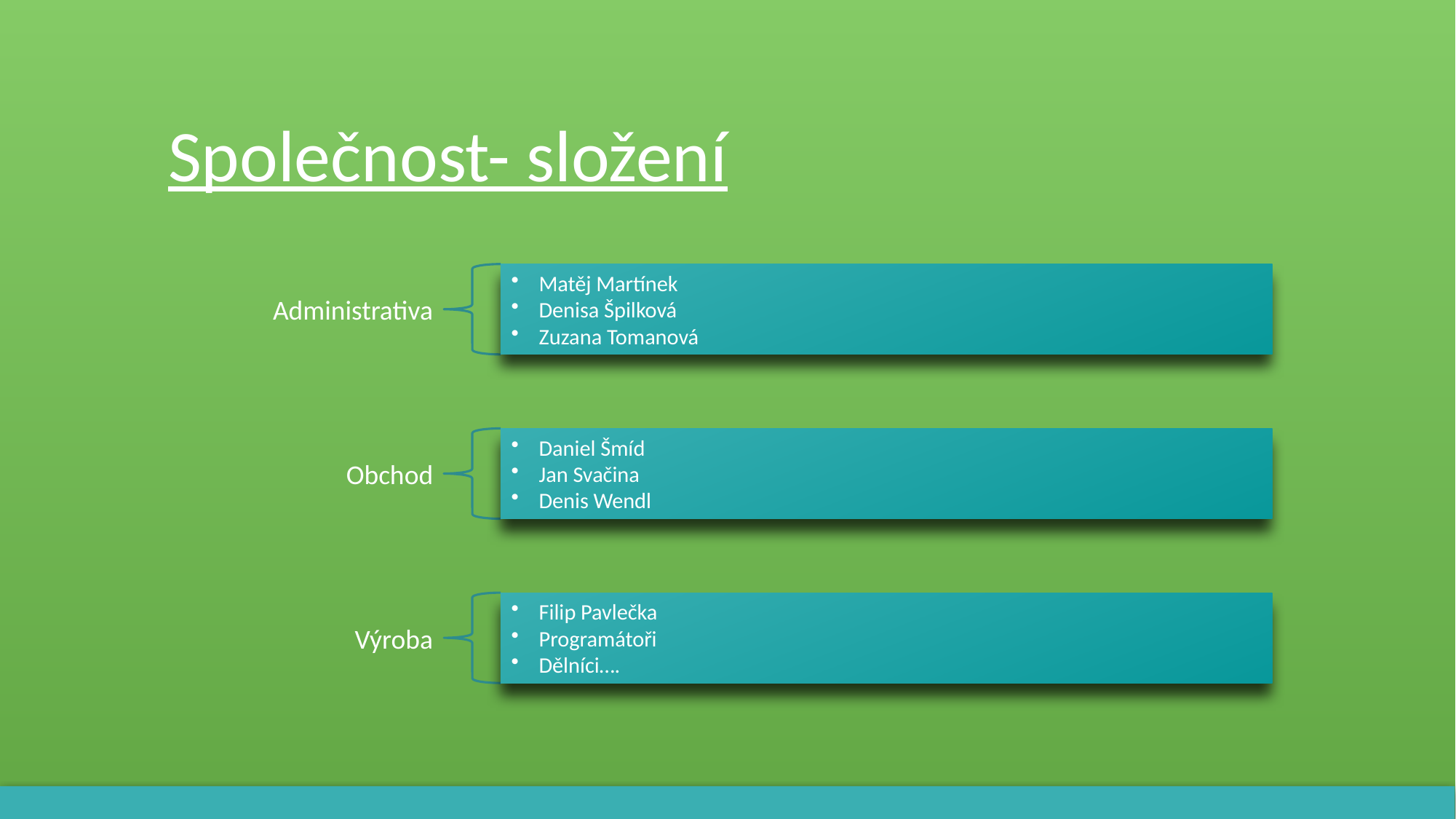

# Společnost- složení
Administrativa
Matěj Martínek
Obchod
Daniel Šmíd
Výroba
Filip Pavlečka
Denisa Špilková
Zuzana Tomanová
Jan Svačina
Dělníci….
Denis Wendl
Programátoři